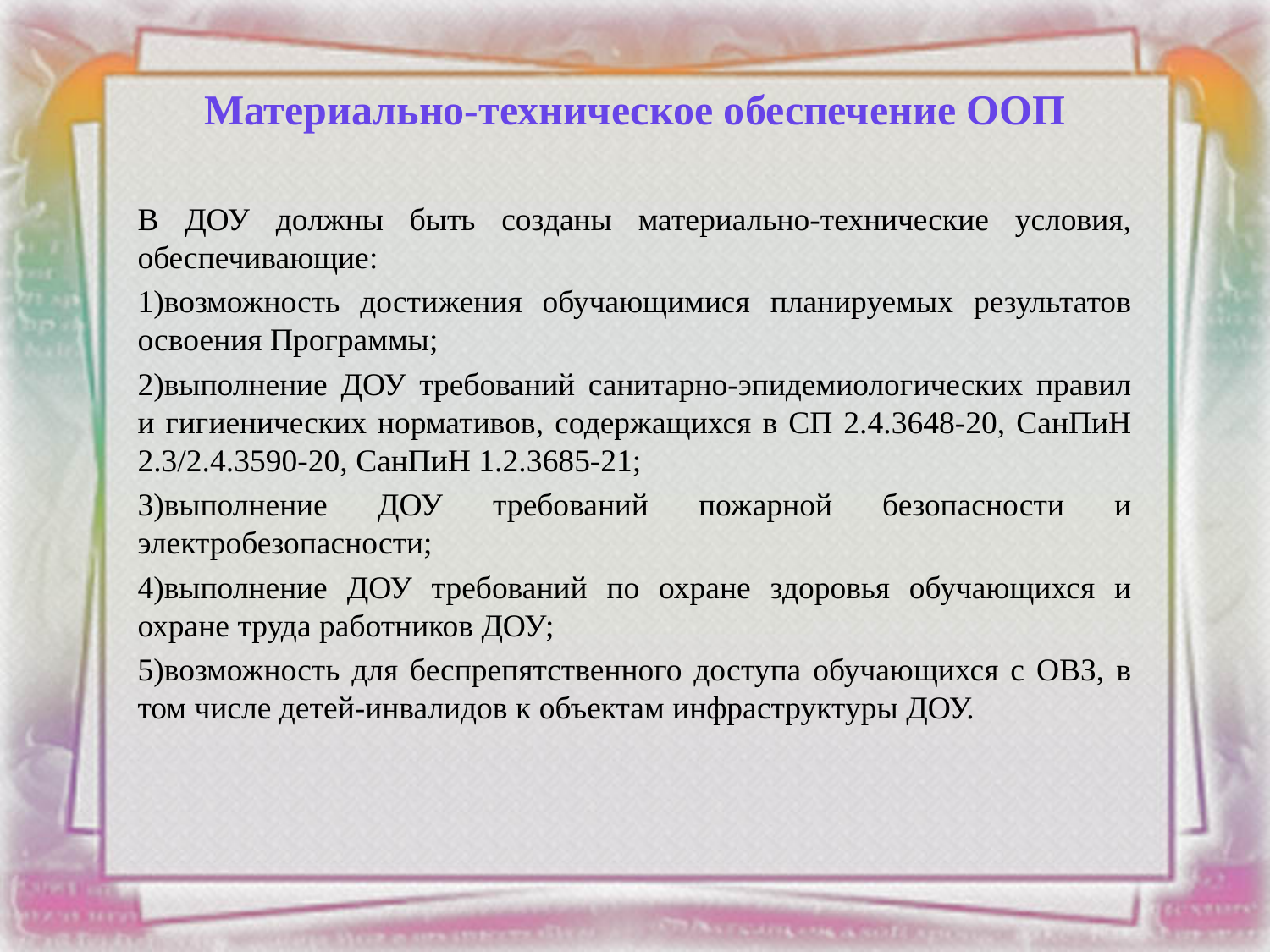

Материально-техническое обеспечение ООП

В ДОУ должны быть созданы материально-технические условия, обеспечивающие:
1)возможность достижения обучающимися планируемых результатов освоения Программы;
2)выполнение ДОУ требований санитарно-эпидемиологических правил и гигиенических нормативов, содержащихся в СП 2.4.3648-20, СанПиН 2.3/2.4.3590-20, СанПиН 1.2.3685-21;
3)выполнение ДОУ требований пожарной безопасности и электробезопасности;
4)выполнение ДОУ требований по охране здоровья обучающихся и охране труда работников ДОУ;
5)возможность для беспрепятственного доступа обучающихся с ОВЗ, в том числе детей-инвалидов к объектам инфраструктуры ДОУ.